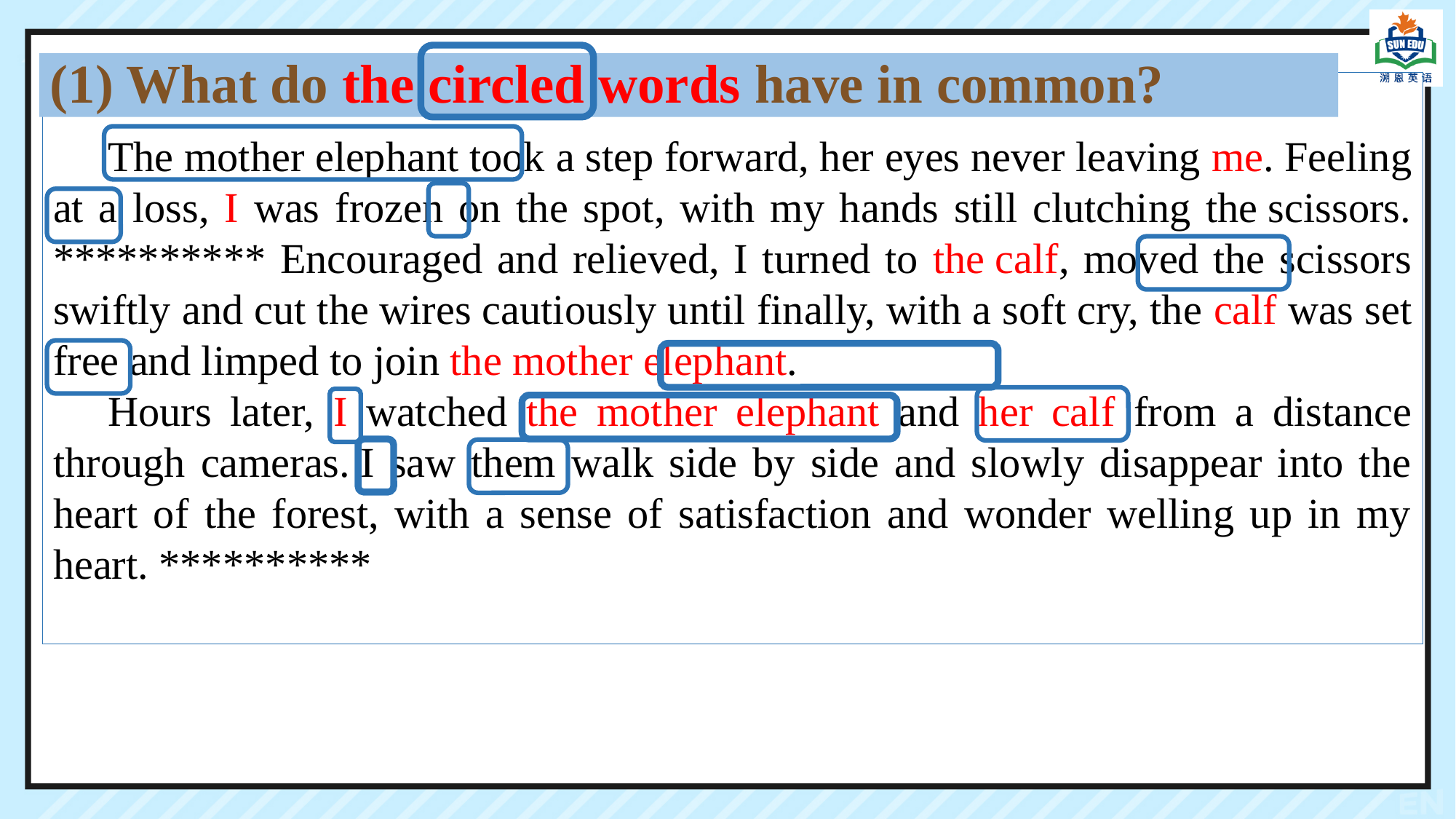

(1) What do the circled words have in common?

The mother elephant took a step forward, her eyes never leaving me. Feeling at a loss, I was frozen on the spot, with my hands still clutching the scissors. ********** Encouraged and relieved, I turned to the calf, moved the scissors swiftly and cut the wires cautiously until finally, with a soft cry, the calf was set free and limped to join the mother elephant.
Hours later, I watched the mother elephant and her calf from a distance through cameras. I saw them walk side by side and slowly disappear into the heart of the forest, with a sense of satisfaction and wonder welling up in my heart. **********